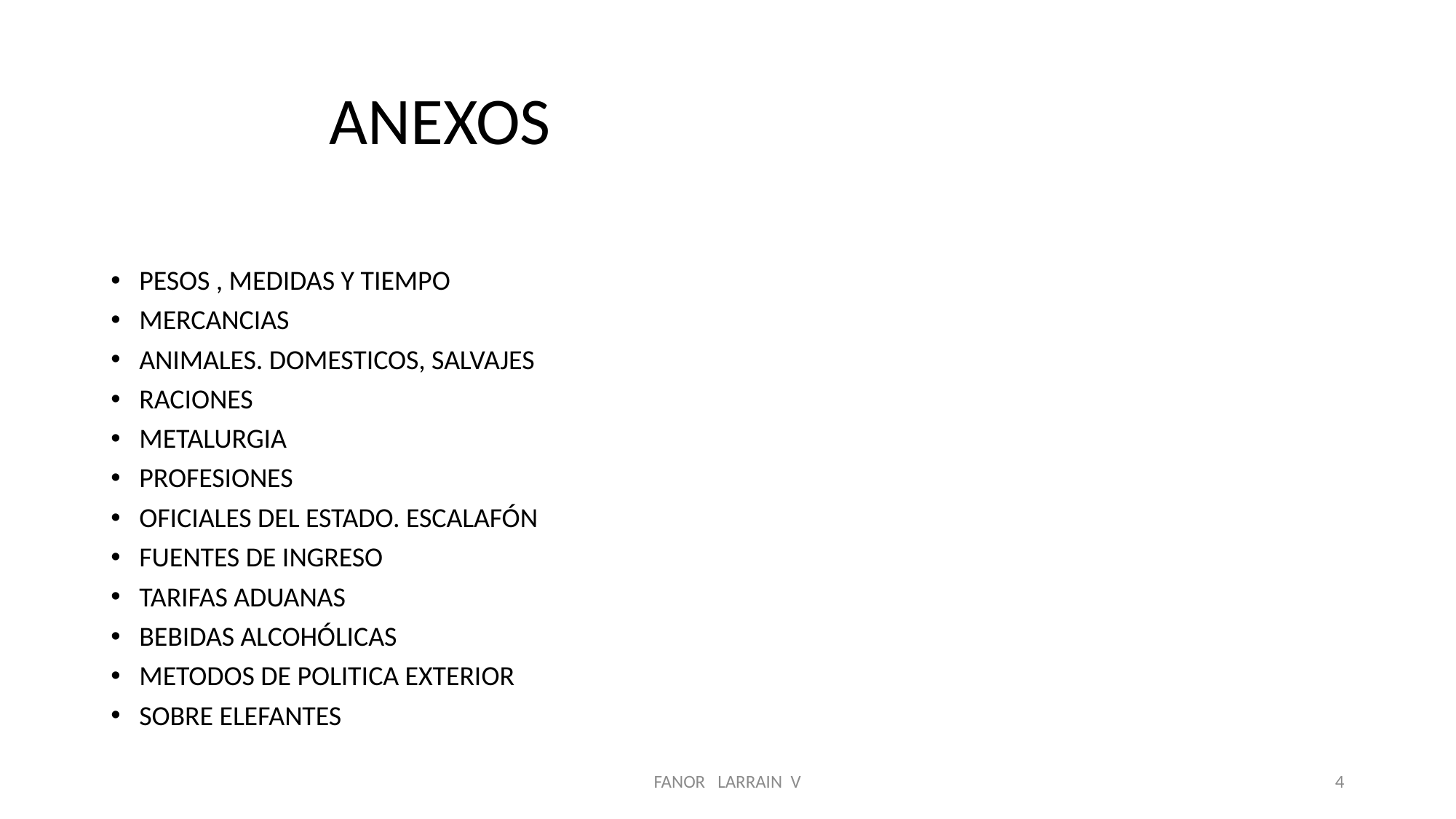

# ANEXOS

PESOS , MEDIDAS Y TIEMPO
MERCANCIAS
ANIMALES. DOMESTICOS, SALVAJES
RACIONES
METALURGIA
PROFESIONES
OFICIALES DEL ESTADO. ESCALAFÓN
FUENTES DE INGRESO
TARIFAS ADUANAS
BEBIDAS ALCOHÓLICAS
METODOS DE POLITICA EXTERIOR
SOBRE ELEFANTES

FANOR   LARRAIN  V
4